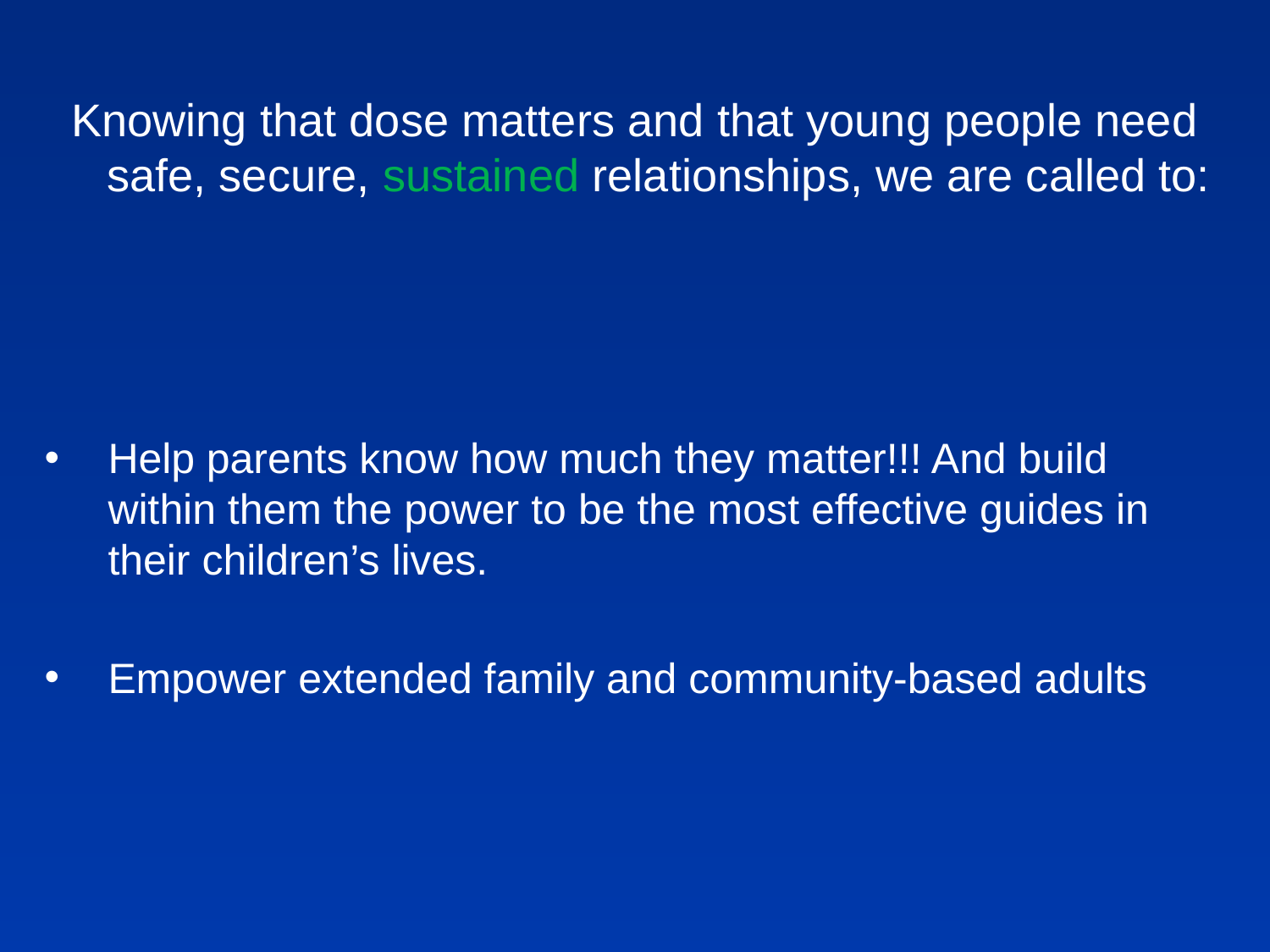

Knowing that dose matters and that young people need safe, secure, sustained relationships, we are called to:

Help parents know how much they matter!!! And build within them the power to be the most effective guides in their children’s lives.

Empower extended family and community-based adults